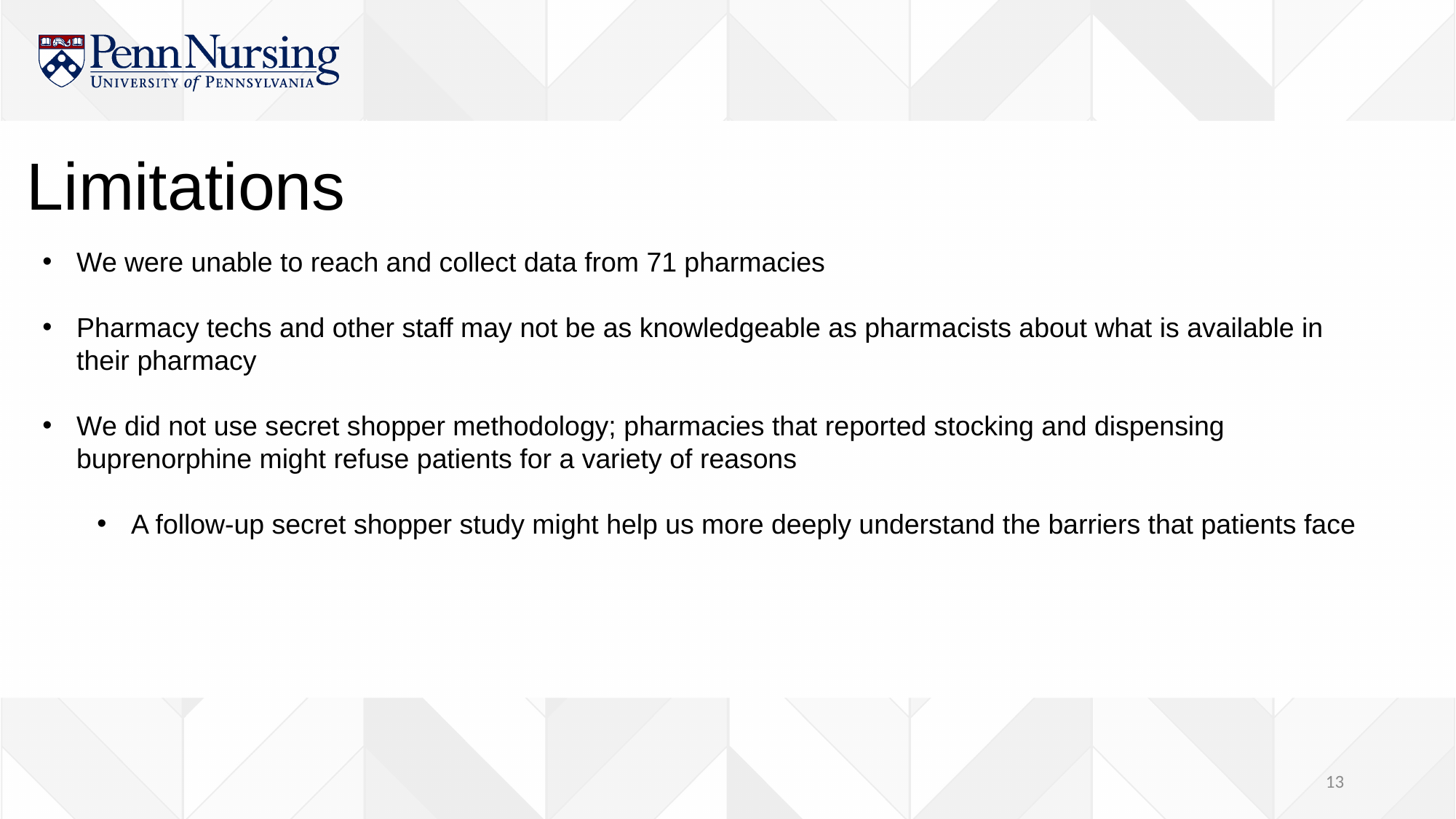

# Limitations
We were unable to reach and collect data from 71 pharmacies

Pharmacy techs and other staff may not be as knowledgeable as pharmacists about what is available in their pharmacy

We did not use secret shopper methodology; pharmacies that reported stocking and dispensing buprenorphine might refuse patients for a variety of reasons

A follow-up secret shopper study might help us more deeply understand the barriers that patients face
13